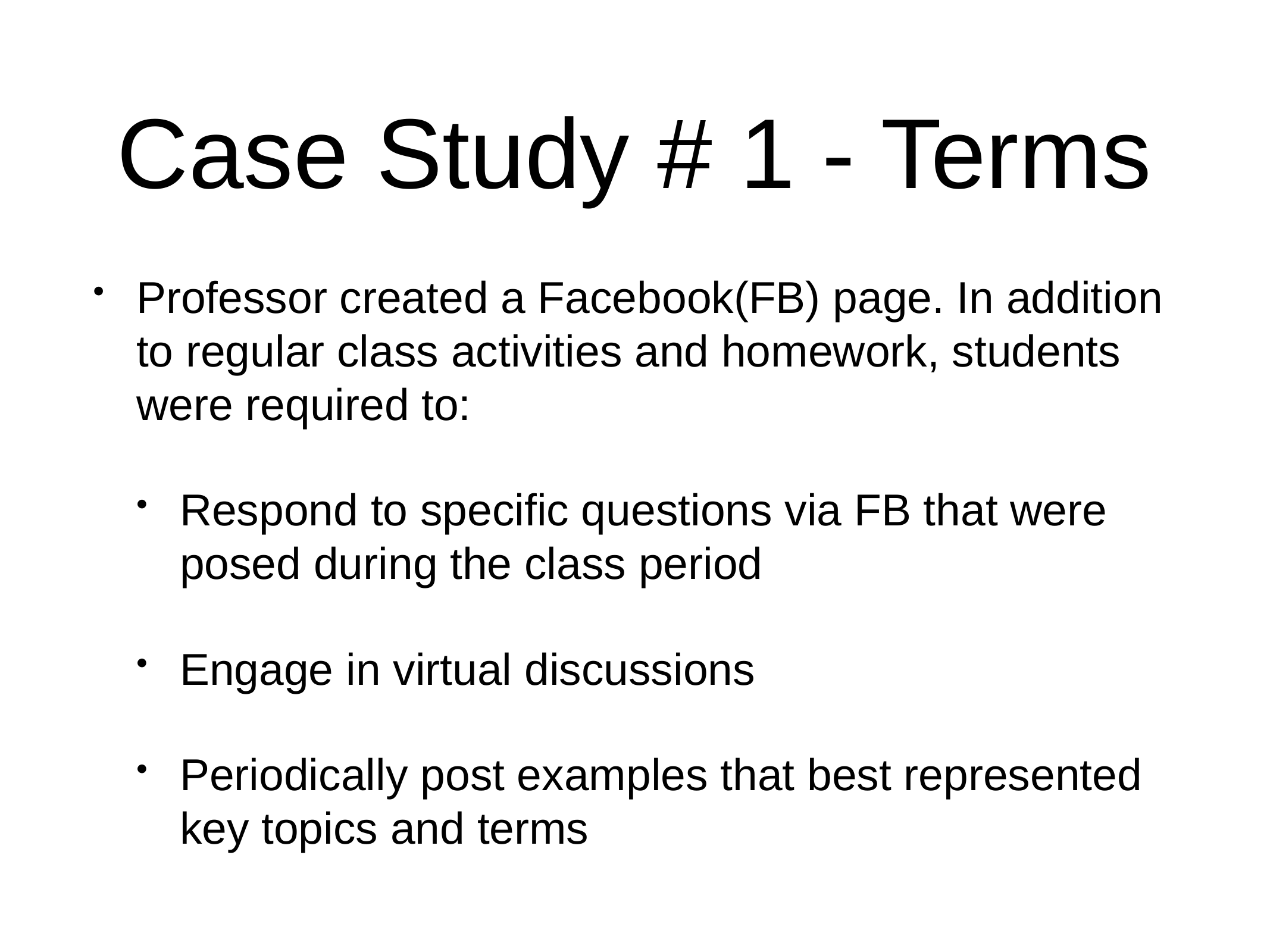

# Case Study # 1 - Terms
Professor created a Facebook(FB) page. In addition to regular class activities and homework, students were required to:
Respond to specific questions via FB that were posed during the class period
Engage in virtual discussions
Periodically post examples that best represented key topics and terms